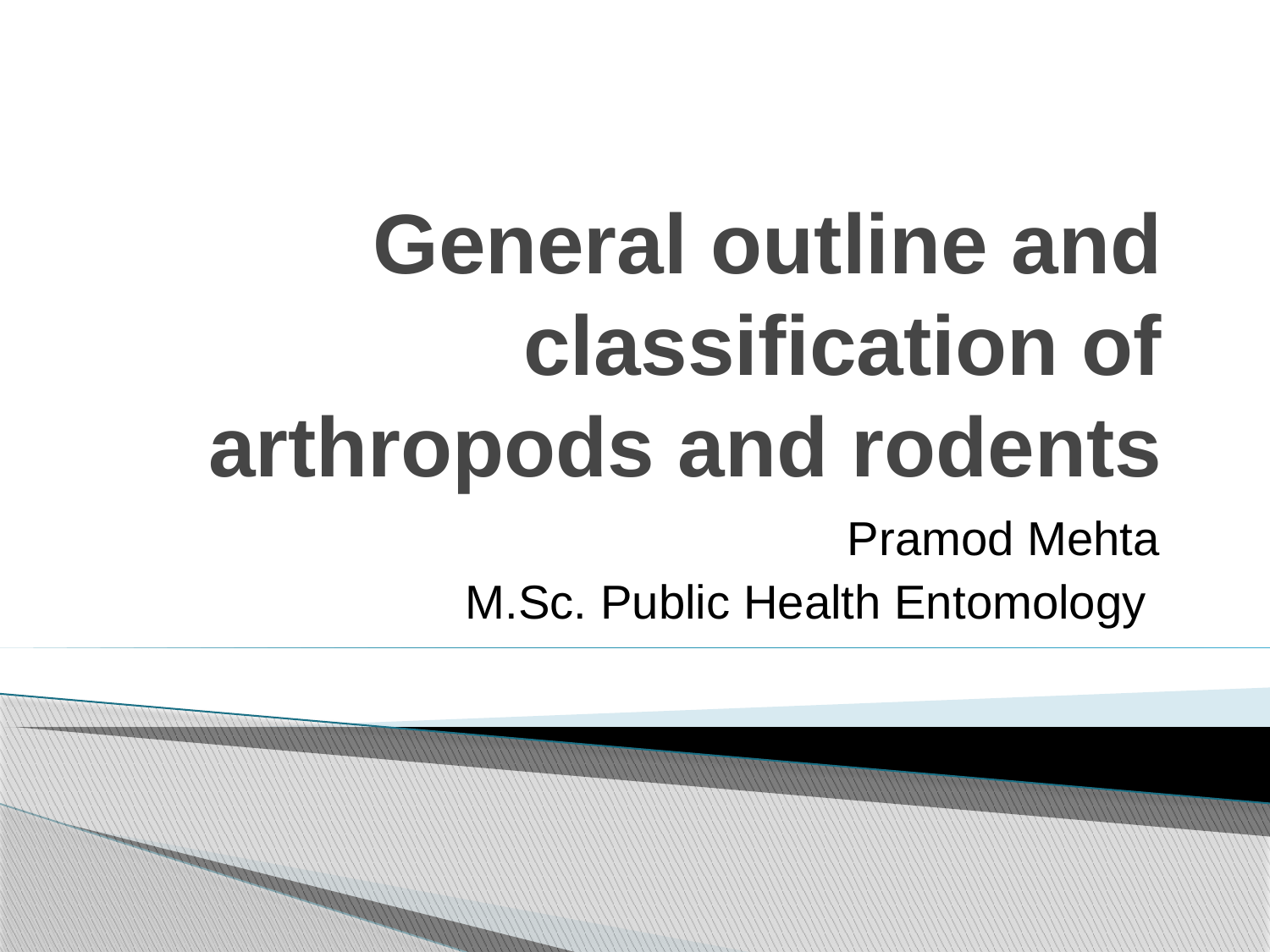

# General outline and classification of arthropods and rodents
Pramod Mehta
M.Sc. Public Health Entomology